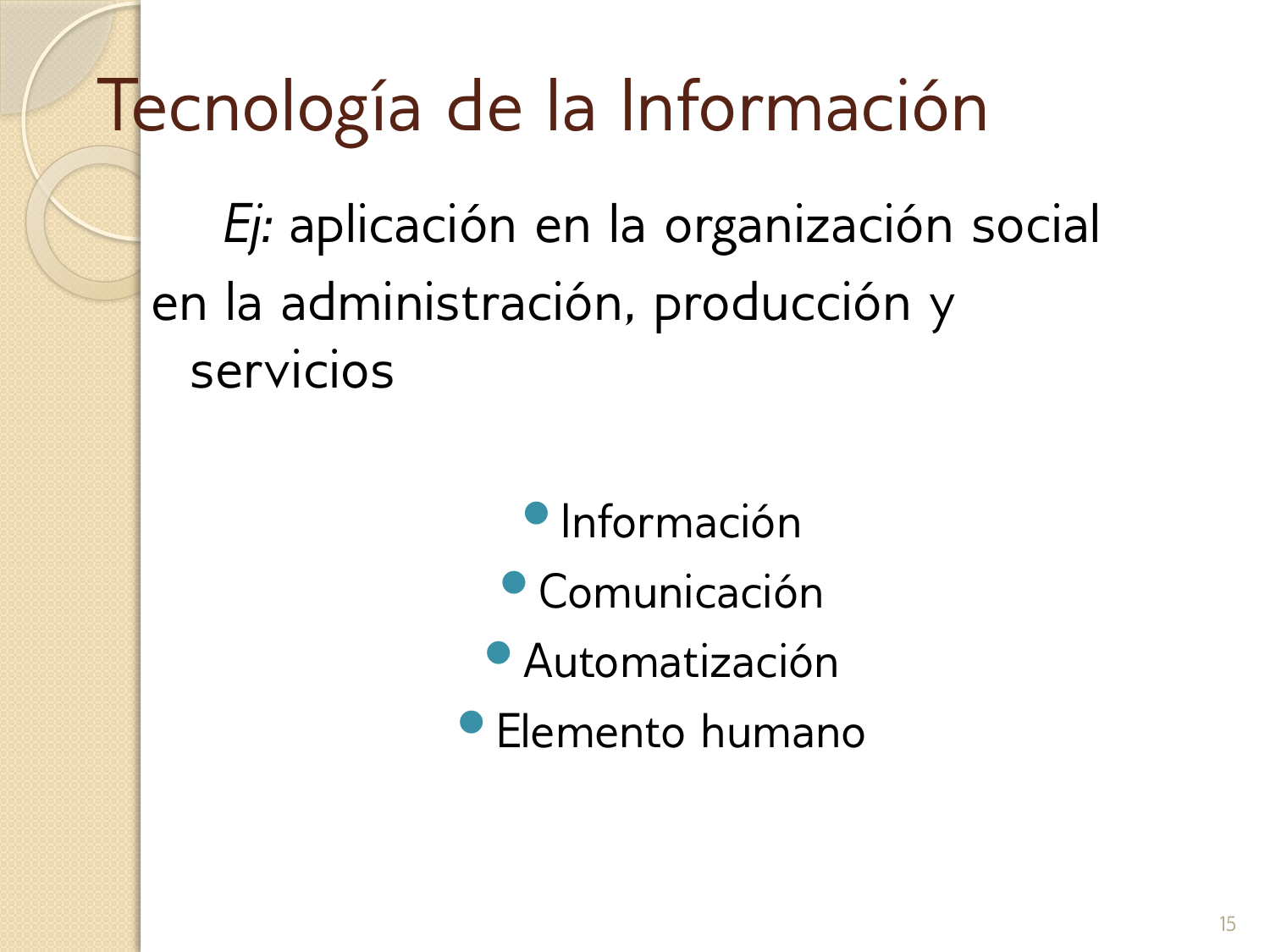

# Tecnología de la Información
Ej: aplicación en la organización social
en la administración, producción y servicios

Información
Comunicación
Automatización
Elemento humano
15